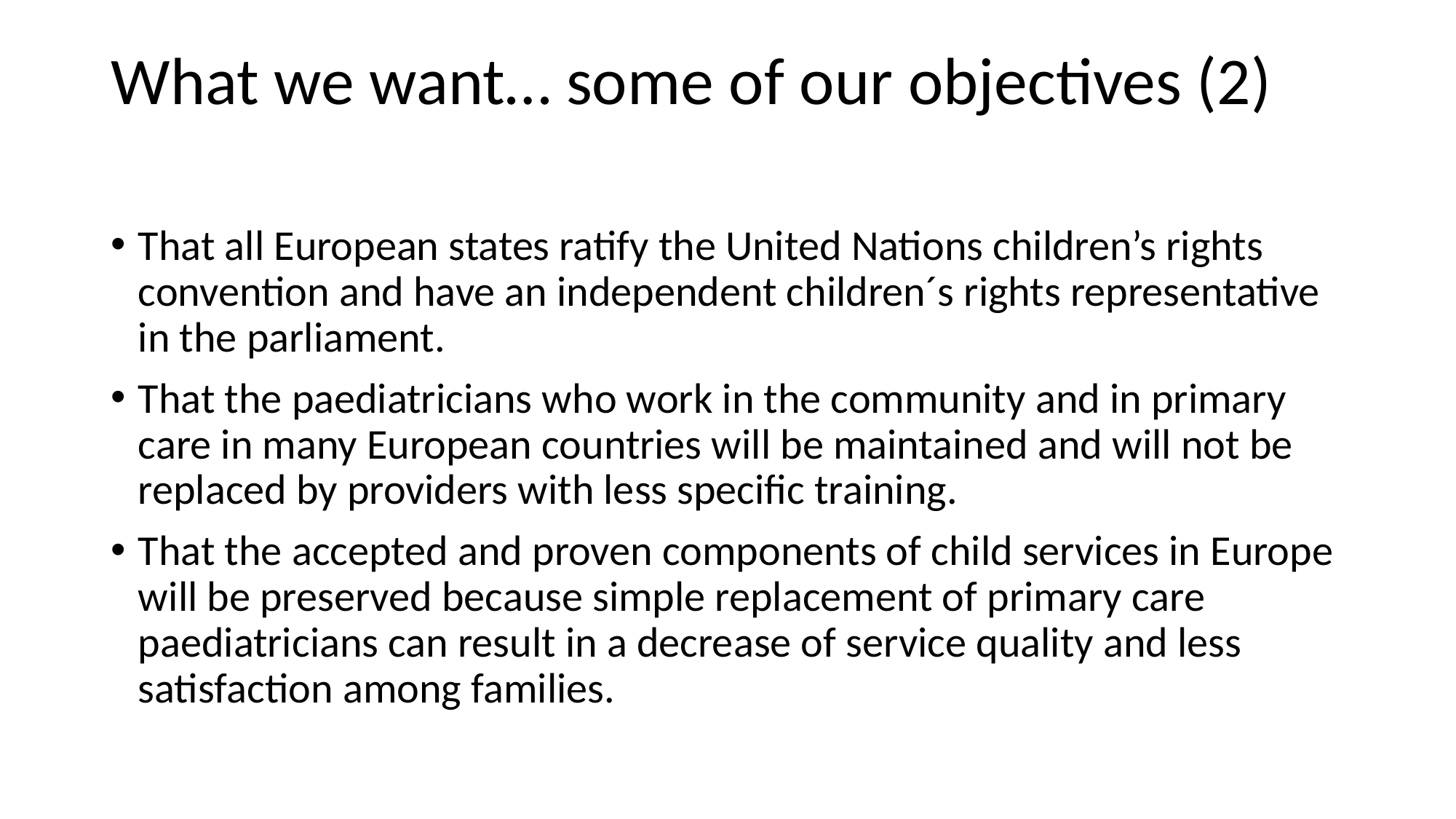

# What we want… some of our objectives (2)
That all European states ratify the United Nations children’s rights convention and have an independent children´s rights representative in the parliament.
That the paediatricians who work in the community and in primary care in many European countries will be maintained and will not be replaced by providers with less specific training.
That the accepted and proven components of child services in Europe will be preserved because simple replacement of primary care paediatricians can result in a decrease of service quality and less satisfaction among families.